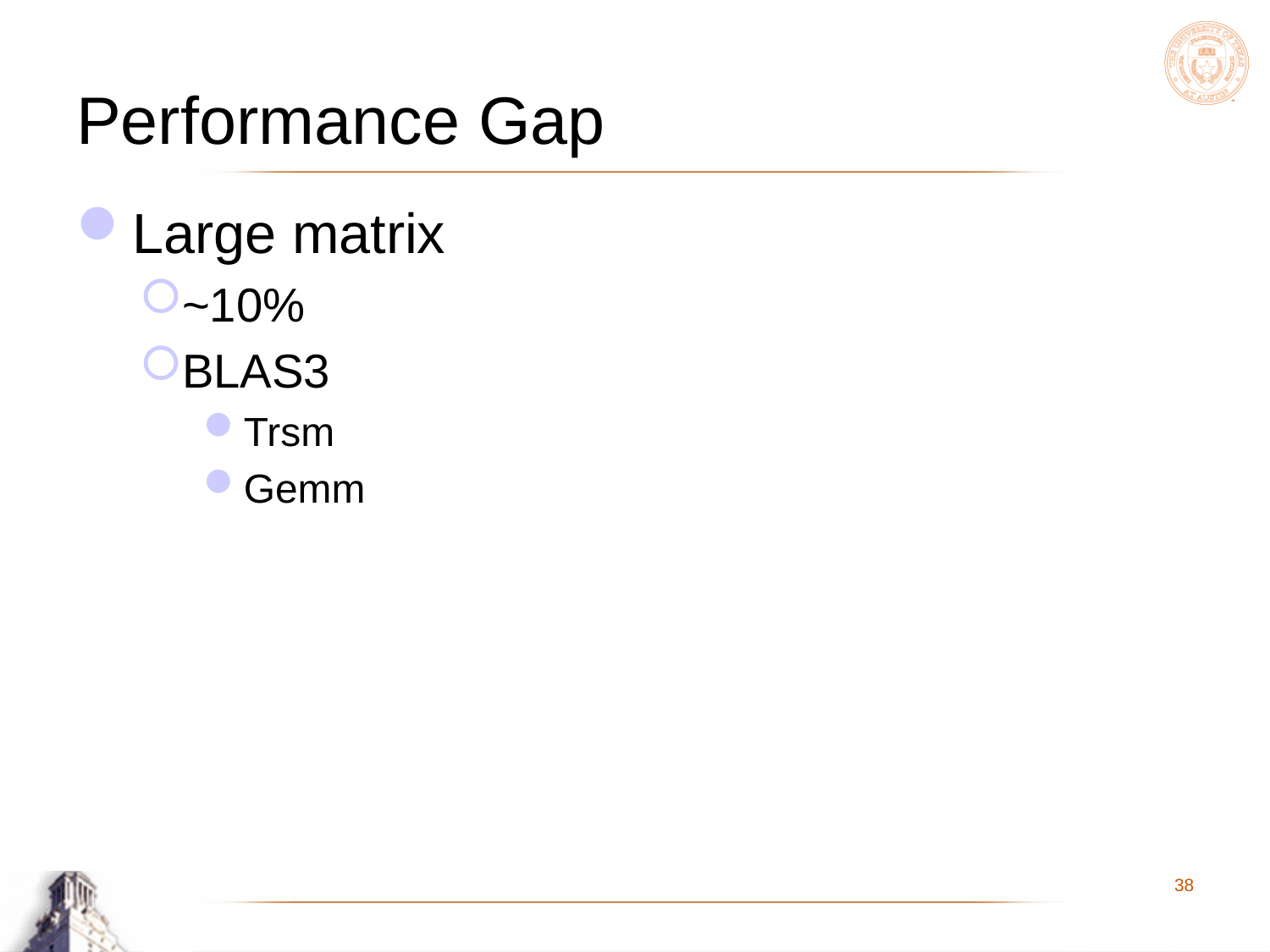

# Performance Gap
Large matrix
~10%
BLAS3
Trsm
Gemm

38